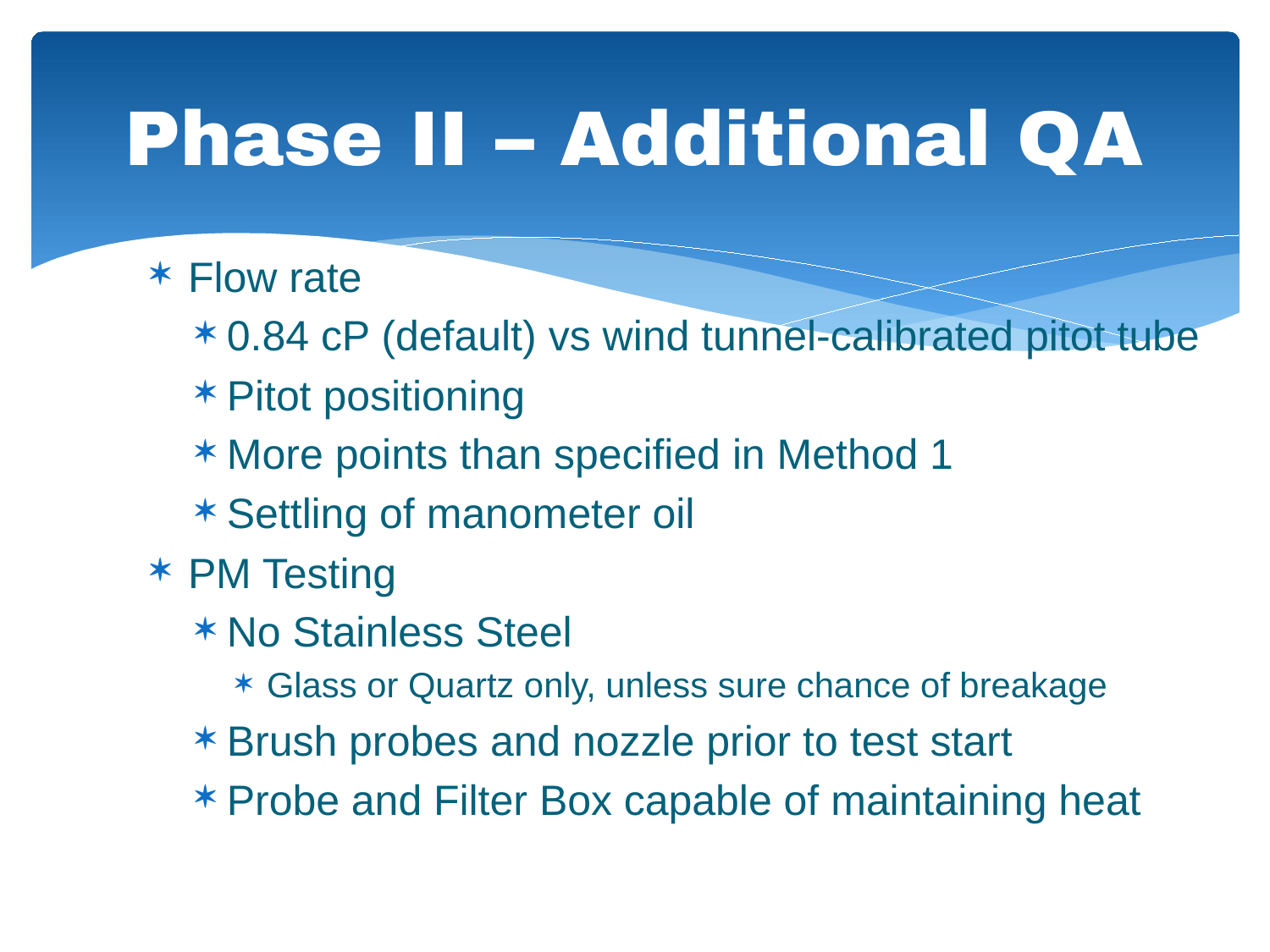

# Phase II – Additional QA
Flow rate
0.84 cP (default) vs wind tunnel-calibrated pitot tube
Pitot positioning
More points than specified in Method 1
Settling of manometer oil
PM Testing
No Stainless Steel
Glass or Quartz only, unless sure chance of breakage
Brush probes and nozzle prior to test start
Probe and Filter Box capable of maintaining heat